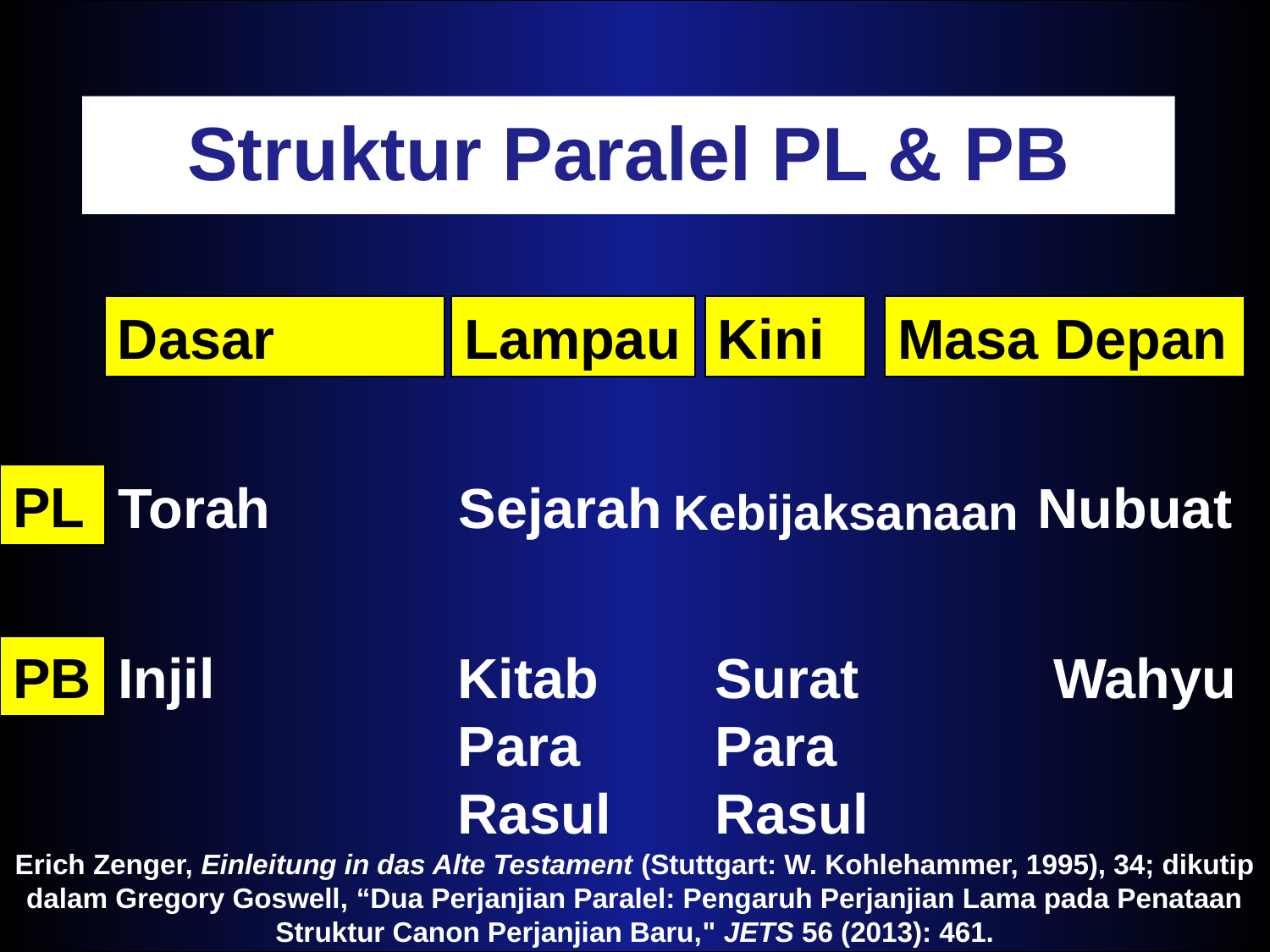

# Struktur Paralel PL & PB
Dasar
Lampau
Kini
Masa Depan
PL
Torah
Sejarah
Nubuat
Kebijaksanaan
Injil
Kitab Para Rasul
Surat Para Rasul
Wahyu
PB
Erich Zenger, Einleitung in das Alte Testament (Stuttgart: W. Kohlehammer, 1995), 34; dikutip dalam Gregory Goswell, “Dua Perjanjian Paralel: Pengaruh Perjanjian Lama pada Penataan Struktur Canon Perjanjian Baru," JETS 56 (2013): 461.